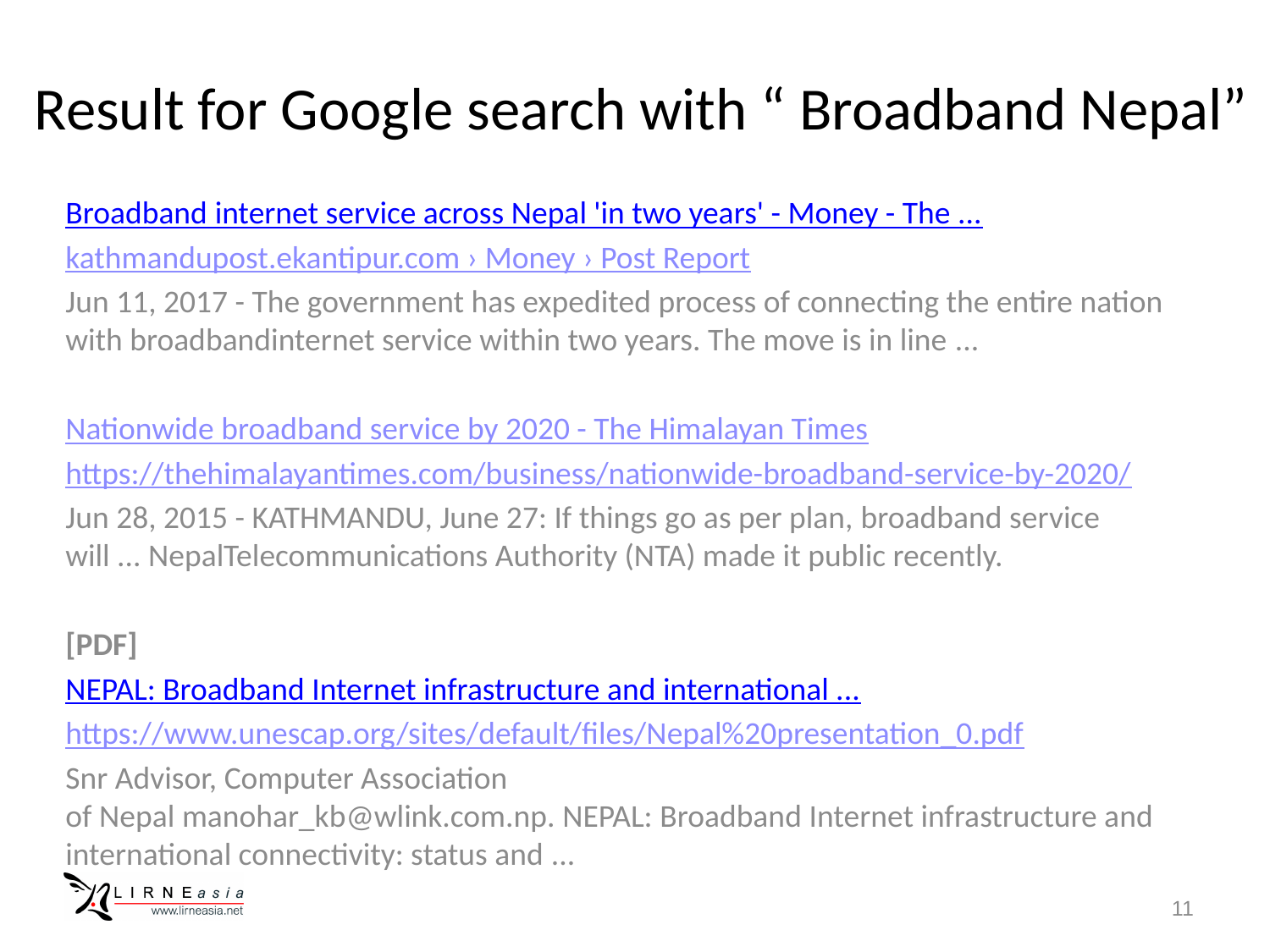

# Result for Google search with “ Broadband Nepal”
Broadband internet service across Nepal 'in two years' - Money - The ...
kathmandupost.ekantipur.com › Money › Post Report
Jun 11, 2017 - The government has expedited process of connecting the entire nation with broadbandinternet service within two years. The move is in line ...

Nationwide broadband service by 2020 - The Himalayan Times
https://thehimalayantimes.com/business/nationwide-broadband-service-by-2020/
Jun 28, 2015 - KATHMANDU, June 27: If things go as per plan, broadband service will ... NepalTelecommunications Authority (NTA) made it public recently.

[PDF]
NEPAL: Broadband Internet infrastructure and international ...
https://www.unescap.org/sites/default/files/Nepal%20presentation_0.pdf
Snr Advisor, Computer Association of Nepal manohar_kb@wlink.com.np. NEPAL: Broadband Internet infrastructure and international connectivity: status and ...
11